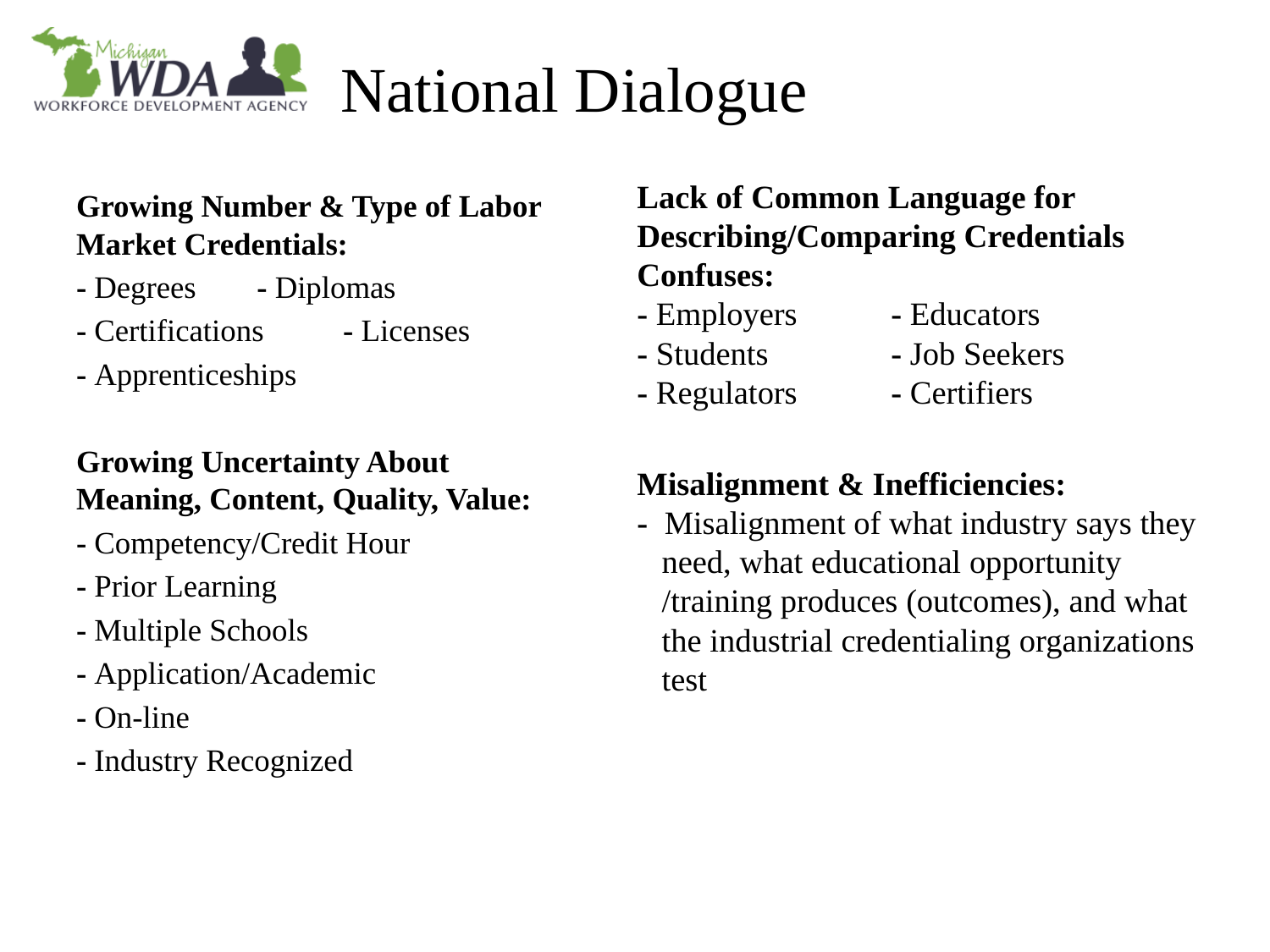

# National Dialogue
Lack of Common Language for Describing/Comparing Credentials Confuses:
- Employers	- Educators
- Students	- Job Seekers
- Regulators	- Certifiers

Misalignment & Inefficiencies:
-  Misalignment of what industry says they
   need, what educational opportunity
   /training produces (outcomes), and what
   the industrial credentialing organizations
   test

Growing Number & Type of Labor Market Credentials:
- Degrees     	 - Diplomas
- Certifications 	 - Licenses
- Apprenticeships

Growing Uncertainty About Meaning, Content, Quality, Value:
- Competency/Credit Hour
- Prior Learning
- Multiple Schools
- Application/Academic
- On-line
- Industry Recognized